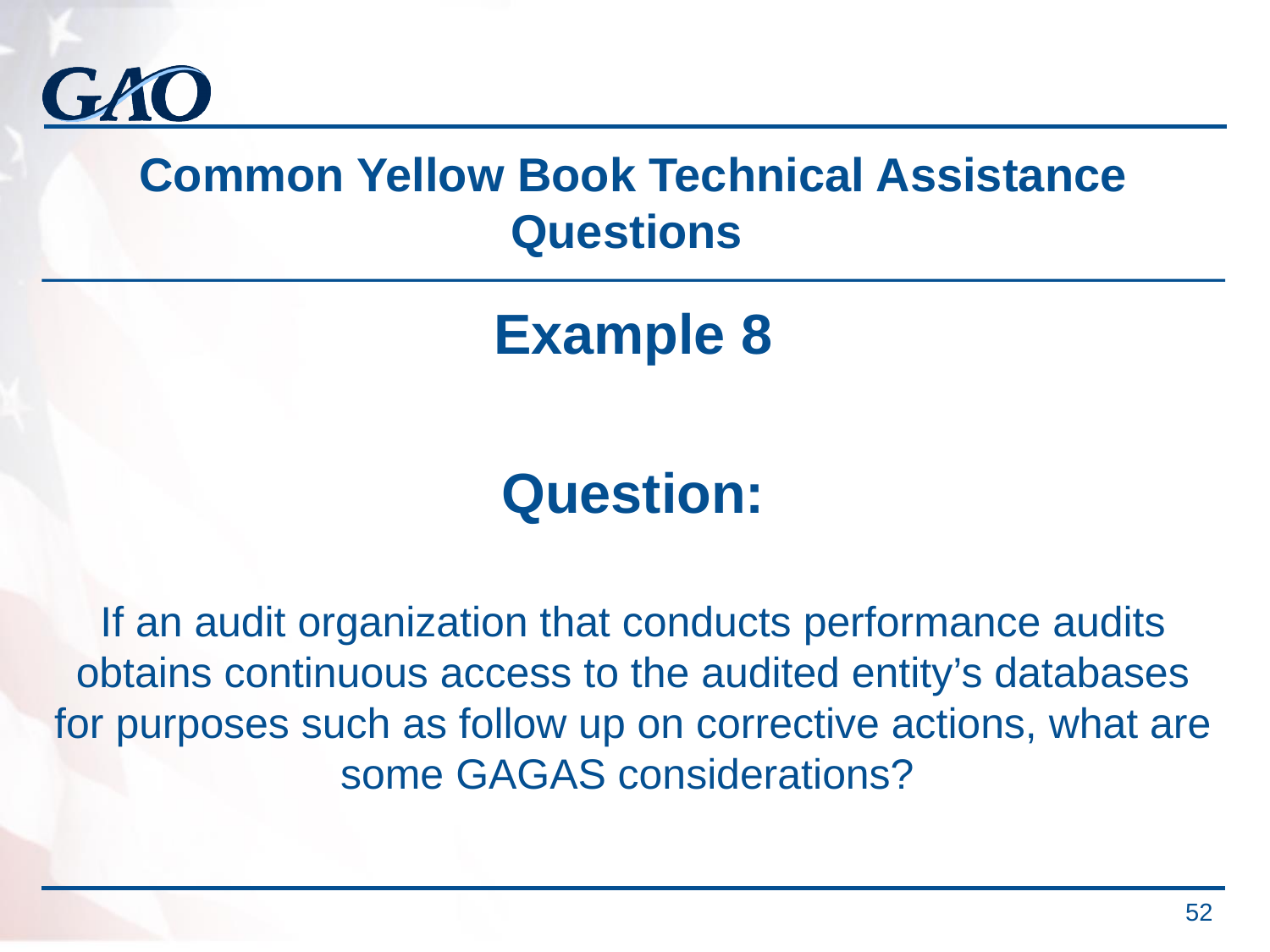

# Common Yellow Book Technical Assistance Questions
Example 8

Question:

If an audit organization that conducts performance audits obtains continuous access to the audited entity’s databases for purposes such as follow up on corrective actions, what are some GAGAS considerations?

  52